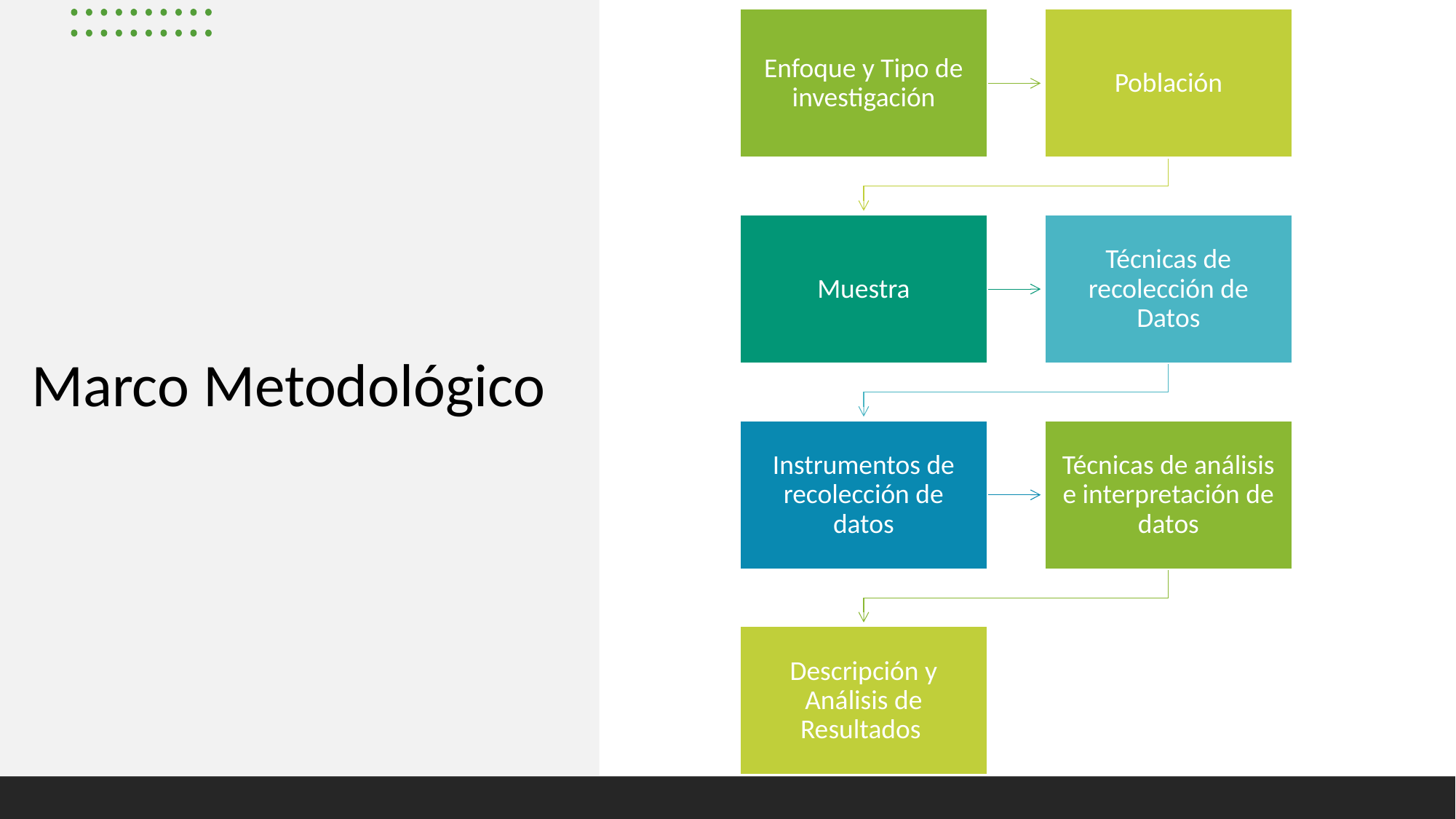

Enfoque y Tipo de investigación

Población

Muestra

Técnicas de recolección de Datos

Instrumentos de recolección de datos

Técnicas de análisis e interpretación de datos
Descripción y Análisis de Resultados

# Marco Metodológico